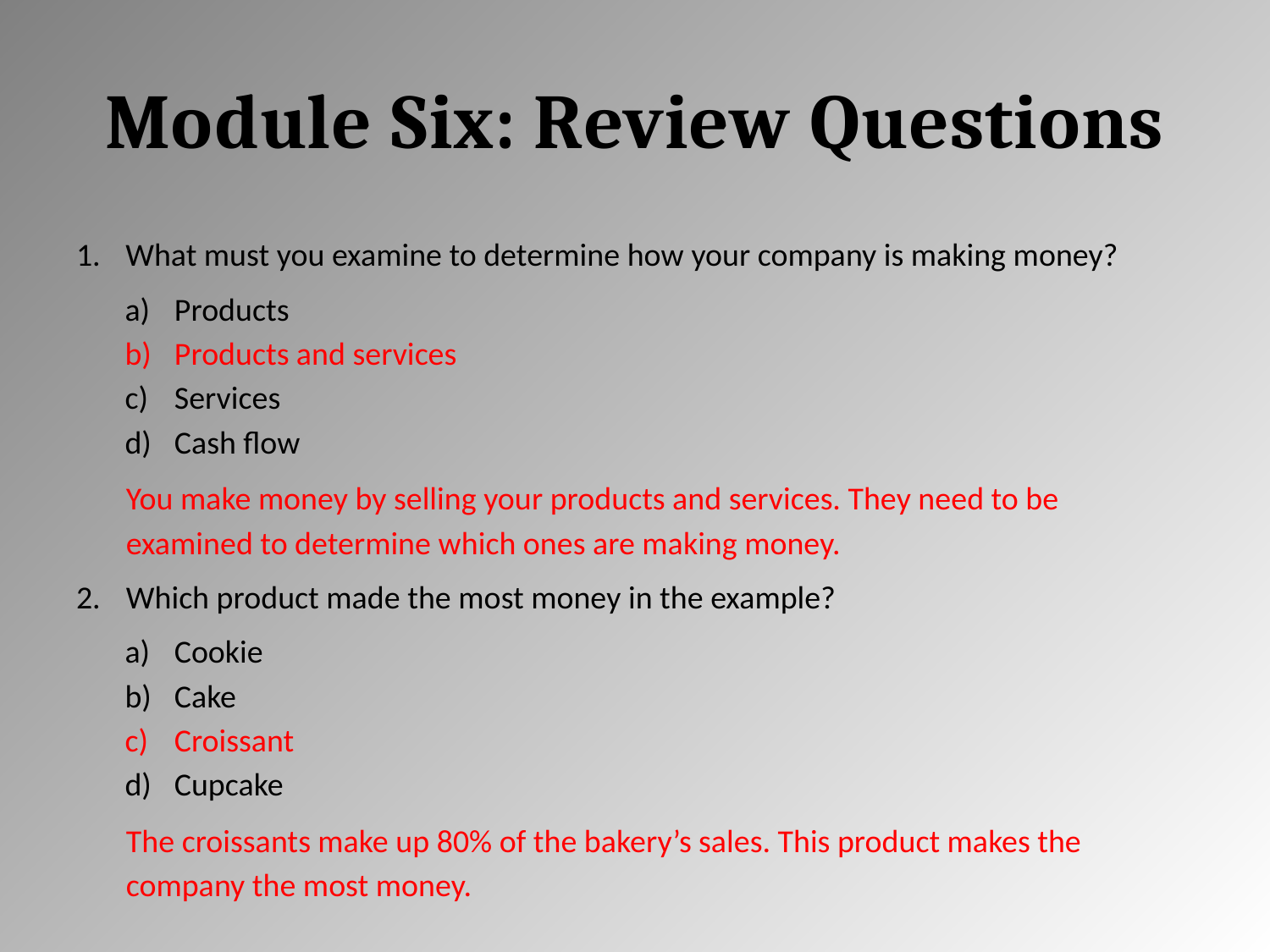

# Module Six: Review Questions
What must you examine to determine how your company is making money?
Products
Products and services
Services
Cash flow
You make money by selling your products and services. They need to be examined to determine which ones are making money.
Which product made the most money in the example?
Cookie
Cake
Croissant
Cupcake
The croissants make up 80% of the bakery’s sales. This product makes the company the most money.